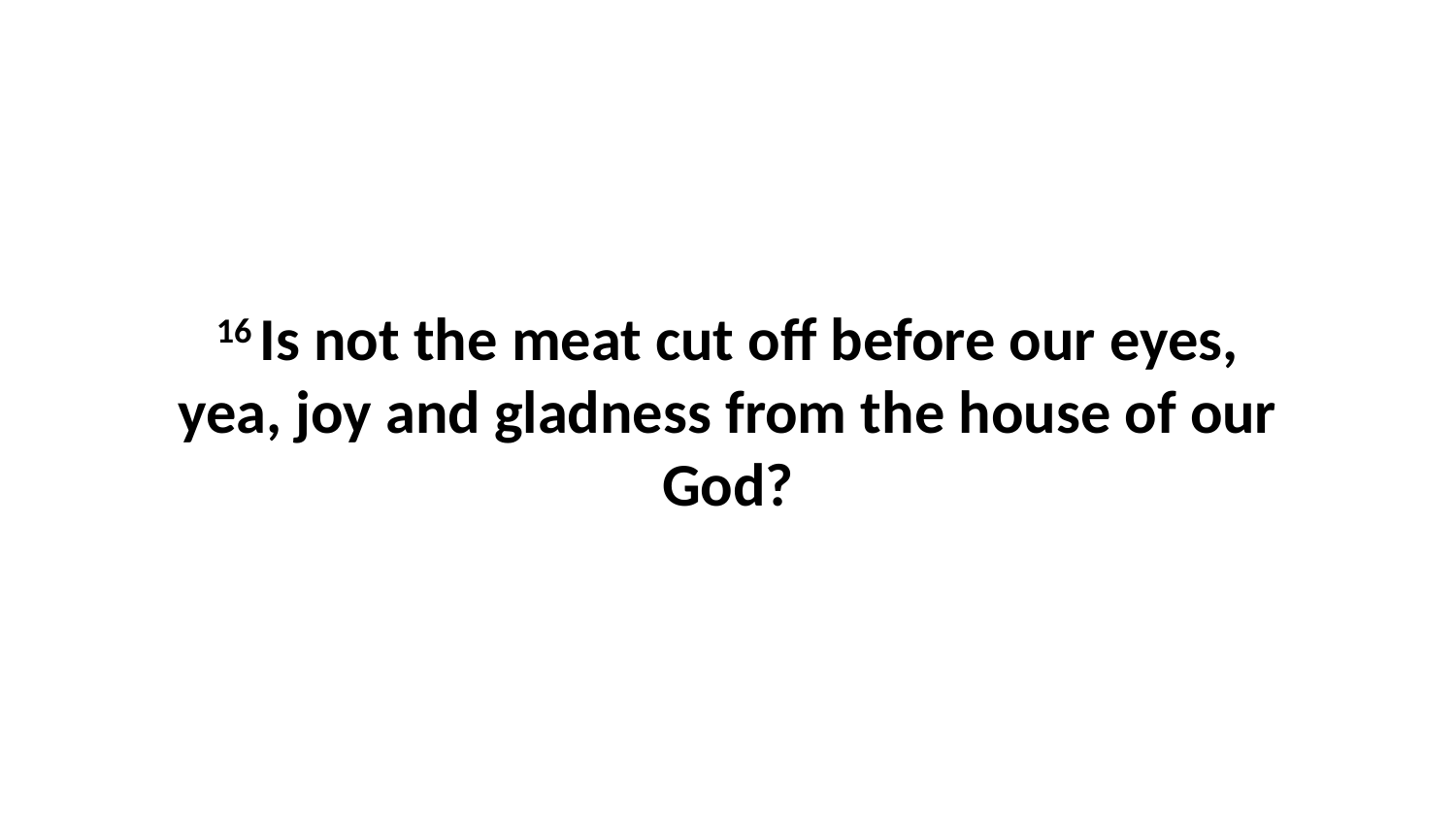

16 Is not the meat cut off before our eyes, yea, joy and gladness from the house of our God?